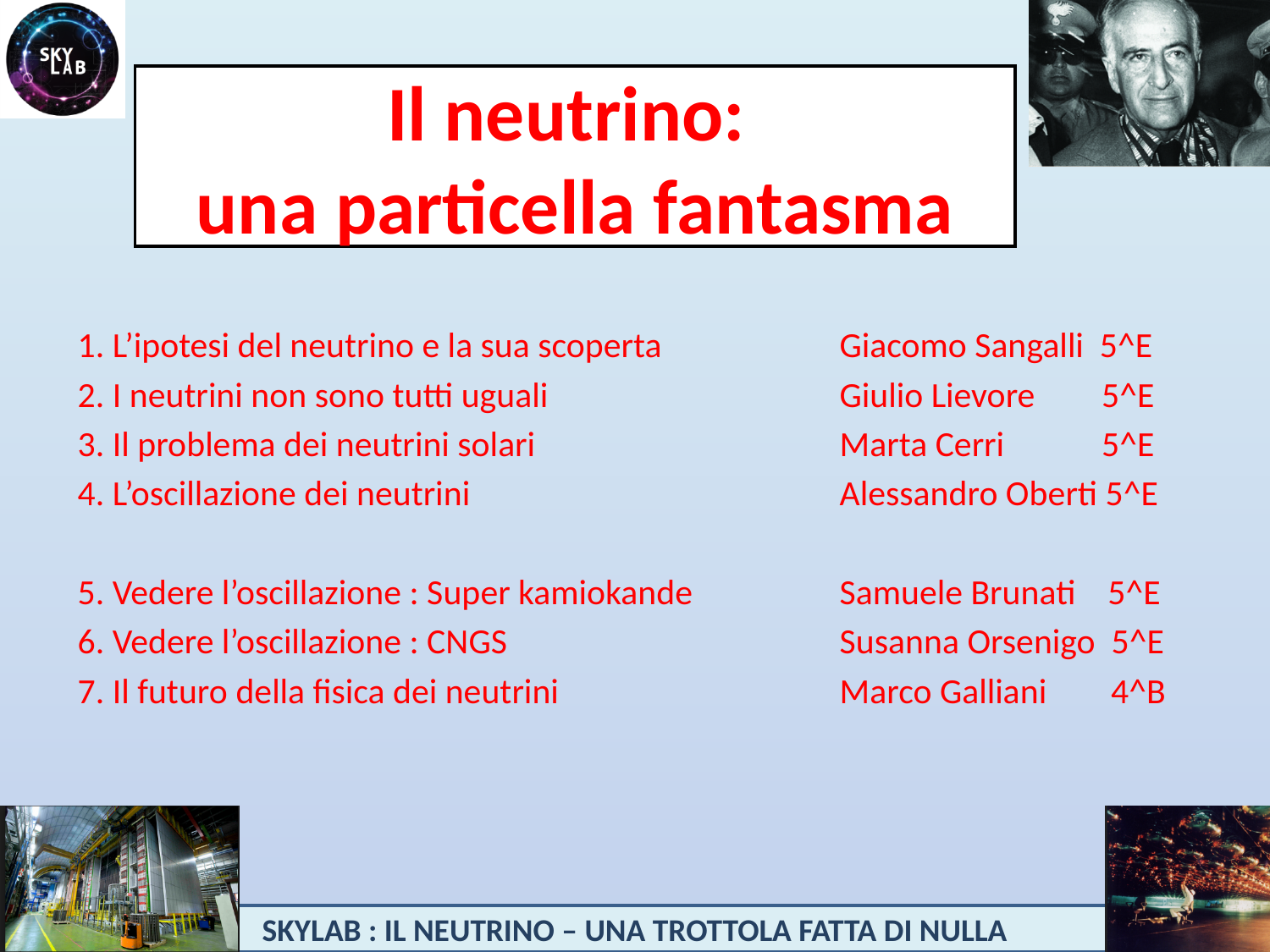

# Il neutrino: una particella fantasma
1. L’ipotesi del neutrino e la sua scoperta 		Giacomo Sangalli  5^E
2. I neutrini non sono tutti uguali 			Giulio Lievore 	 5^E
3. Il problema dei neutrini solari			Marta Cerri 	 5^E
4. L’oscillazione dei neutrini			Alessandro Oberti 5^E

5. Vedere l’oscillazione : Super kamiokande		Samuele Brunati    5^E
6. Vedere l’oscillazione : CNGS			Susanna Orsenigo  5^E
7. Il futuro della fisica dei neutrini			Marco Galliani        4^B